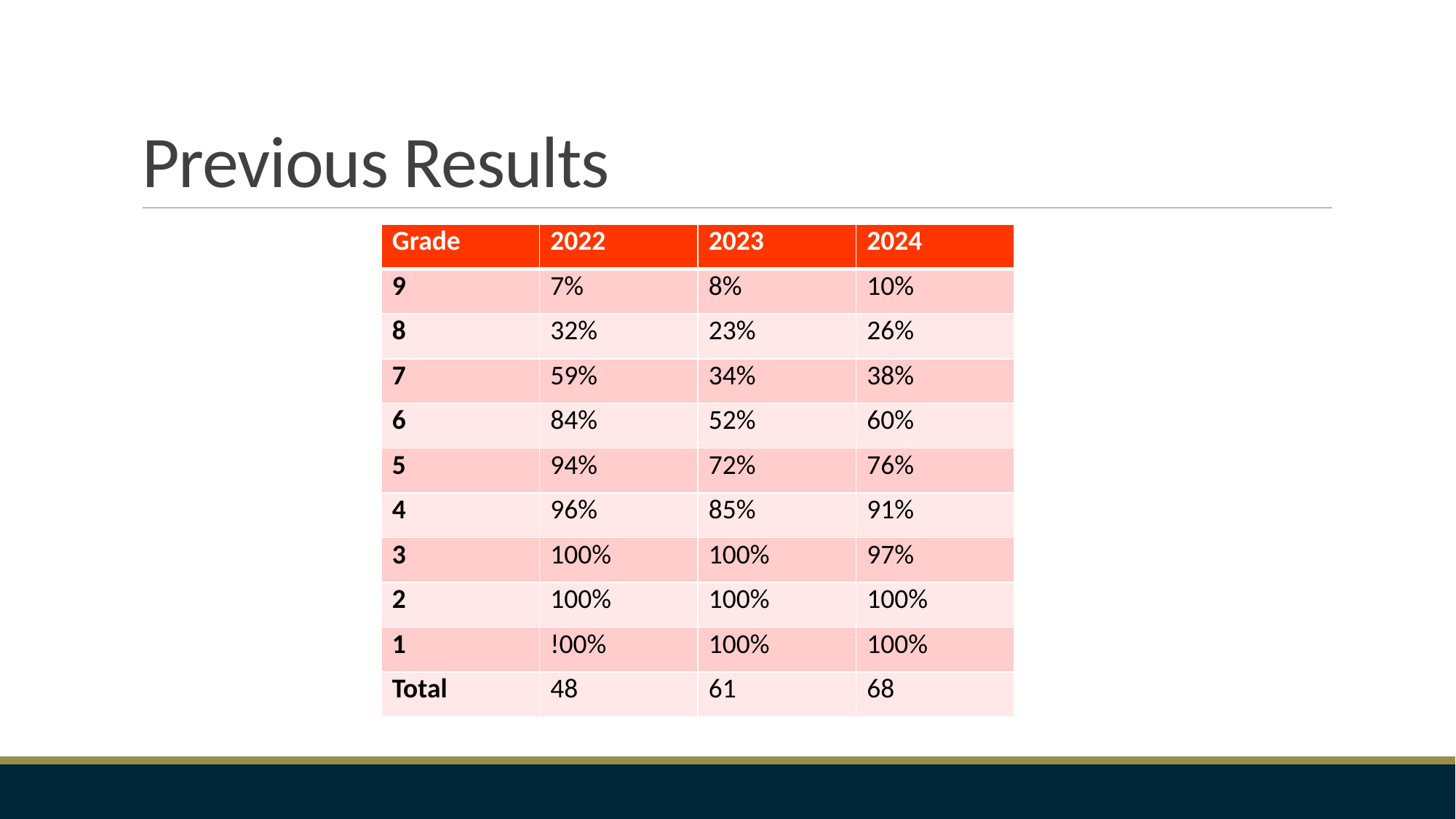

# Previous Results
| Grade | 2022 | 2023 | 2024 |
| --- | --- | --- | --- |
| 9 | 7% | 8% | 10% |
| 8 | 32% | 23% | 26% |
| 7 | 59% | 34% | 38% |
| 6 | 84% | 52% | 60% |
| 5 | 94% | 72% | 76% |
| 4 | 96% | 85% | 91% |
| 3 | 100% | 100% | 97% |
| 2 | 100% | 100% | 100% |
| 1 | !00% | 100% | 100% |
| Total | 48 | 61 | 68 |